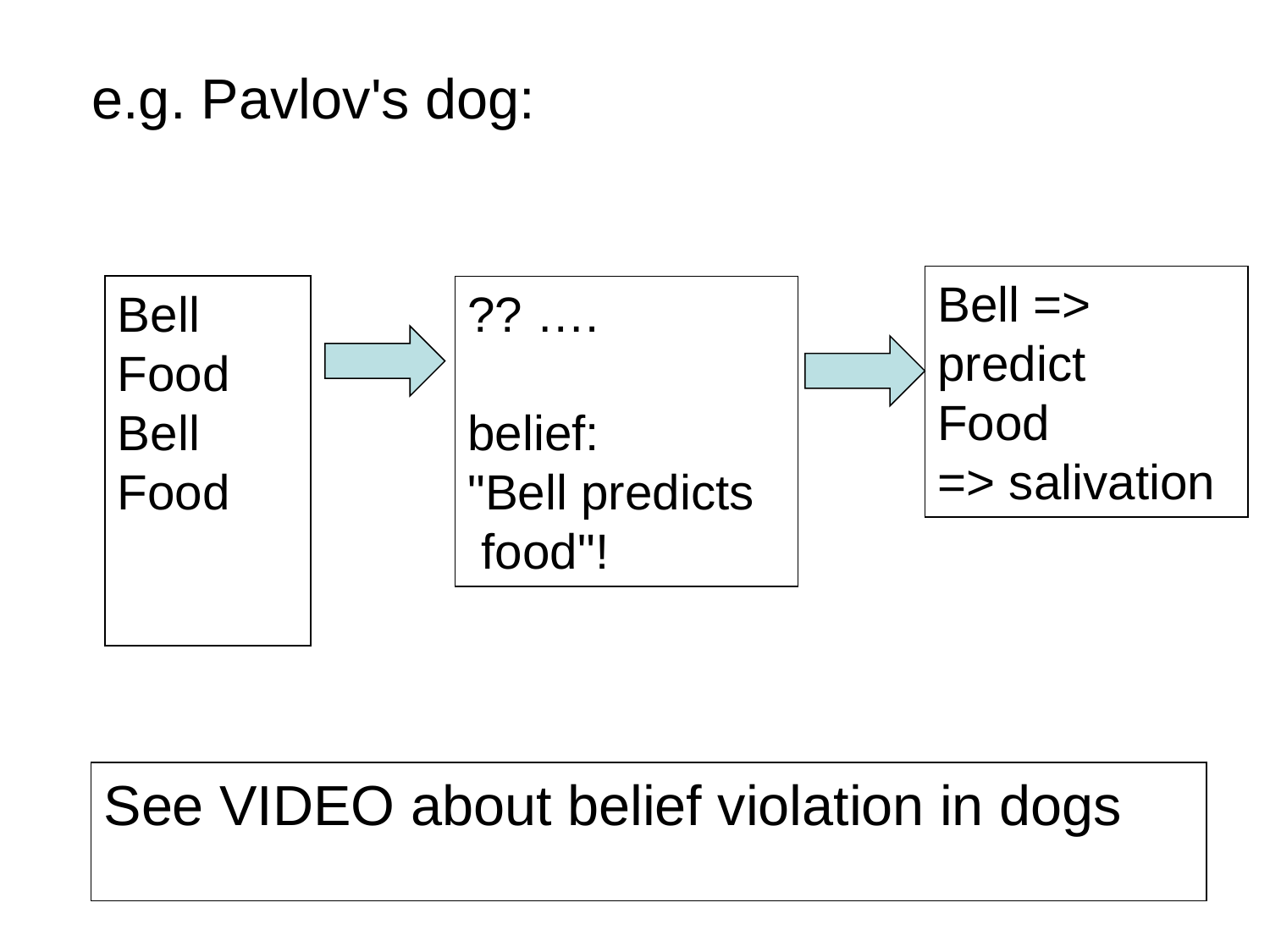

e.g. Pavlov's dog:

Bell =>
predict
Food
=> salivation
Bell
Food
Bell
Food

?? ….

belief:
"Bell predicts
 food"!

See VIDEO about belief violation in dogs